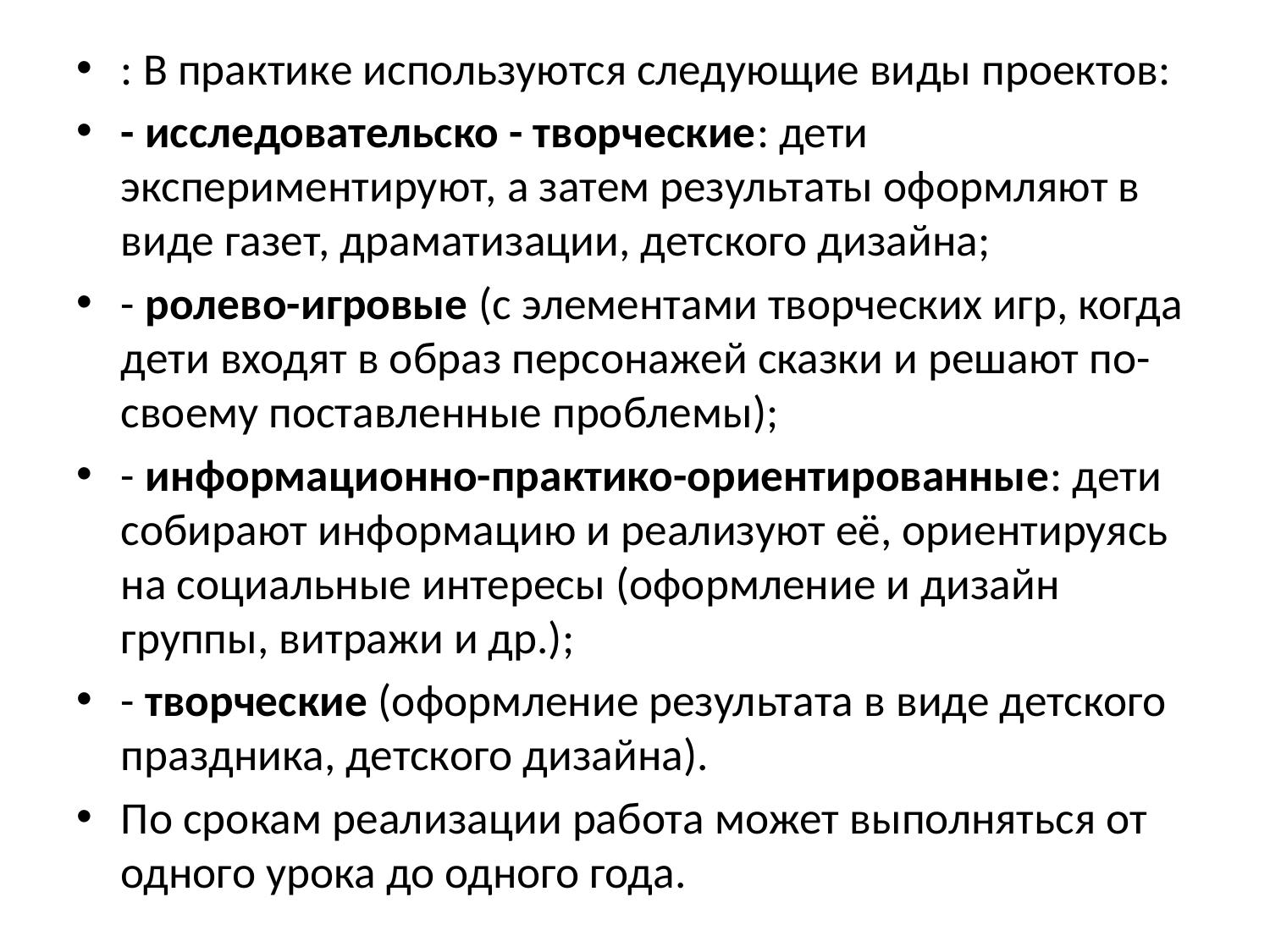

: В практике используются следующие виды проектов:
- исследовательско - творческие: дети экспериментируют, а затем результаты оформляют в виде газет, драматизации, детского дизайна;
- ролево-игровые (с элементами творческих игр, когда дети входят в образ персонажей сказки и решают по-своему поставленные проблемы);
- информационно-практико-ориентированные: дети собирают информацию и реализуют её, ориентируясь на социальные интересы (оформление и дизайн группы, витражи и др.);
- творческие (оформление результата в виде детского праздника, детского дизайна).
По срокам реализации работа может выполняться от одного урока до одного года.